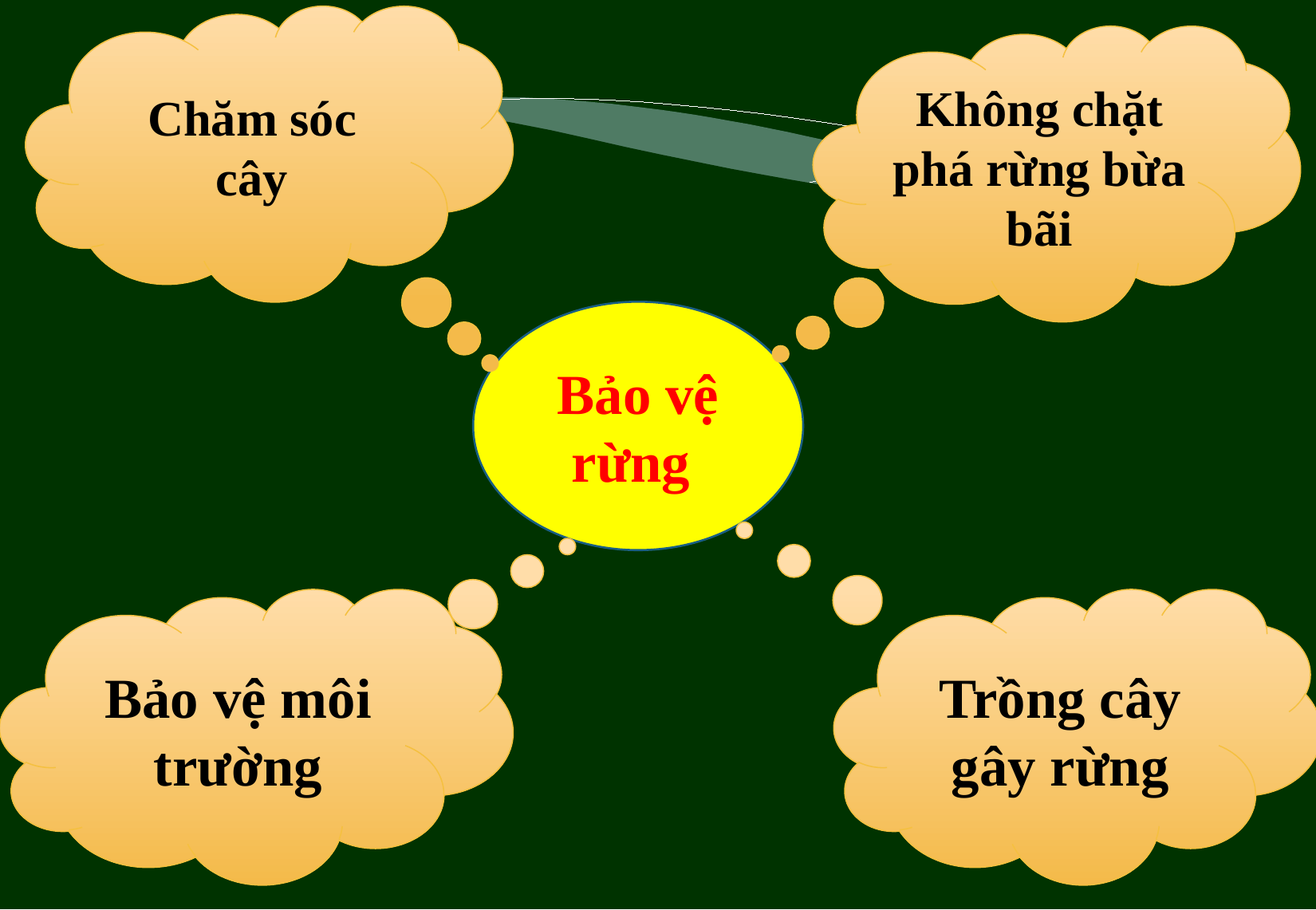

Chăm sóc cây
Không chặt phá rừng bừa bãi
Bảo vệ rừng
Bảo vệ môi trường
Trồng cây gây rừng